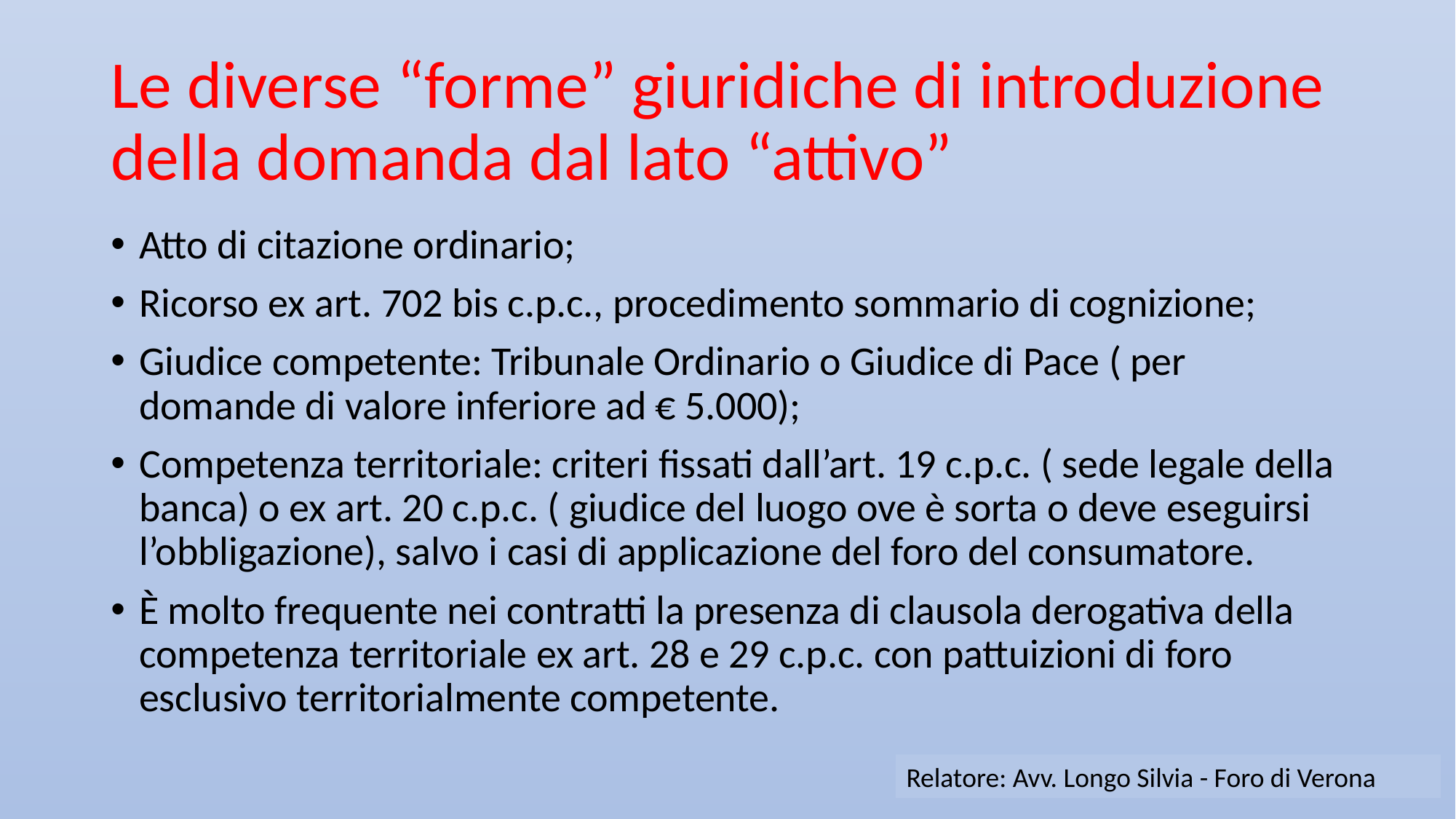

# Le diverse “forme” giuridiche di introduzione della domanda dal lato “attivo”
Atto di citazione ordinario;
Ricorso ex art. 702 bis c.p.c., procedimento sommario di cognizione;
Giudice competente: Tribunale Ordinario o Giudice di Pace ( per domande di valore inferiore ad € 5.000);
Competenza territoriale: criteri fissati dall’art. 19 c.p.c. ( sede legale della banca) o ex art. 20 c.p.c. ( giudice del luogo ove è sorta o deve eseguirsi l’obbligazione), salvo i casi di applicazione del foro del consumatore.
È molto frequente nei contratti la presenza di clausola derogativa della competenza territoriale ex art. 28 e 29 c.p.c. con pattuizioni di foro esclusivo territorialmente competente.

Relatore: Avv. Longo Silvia - Foro di Verona